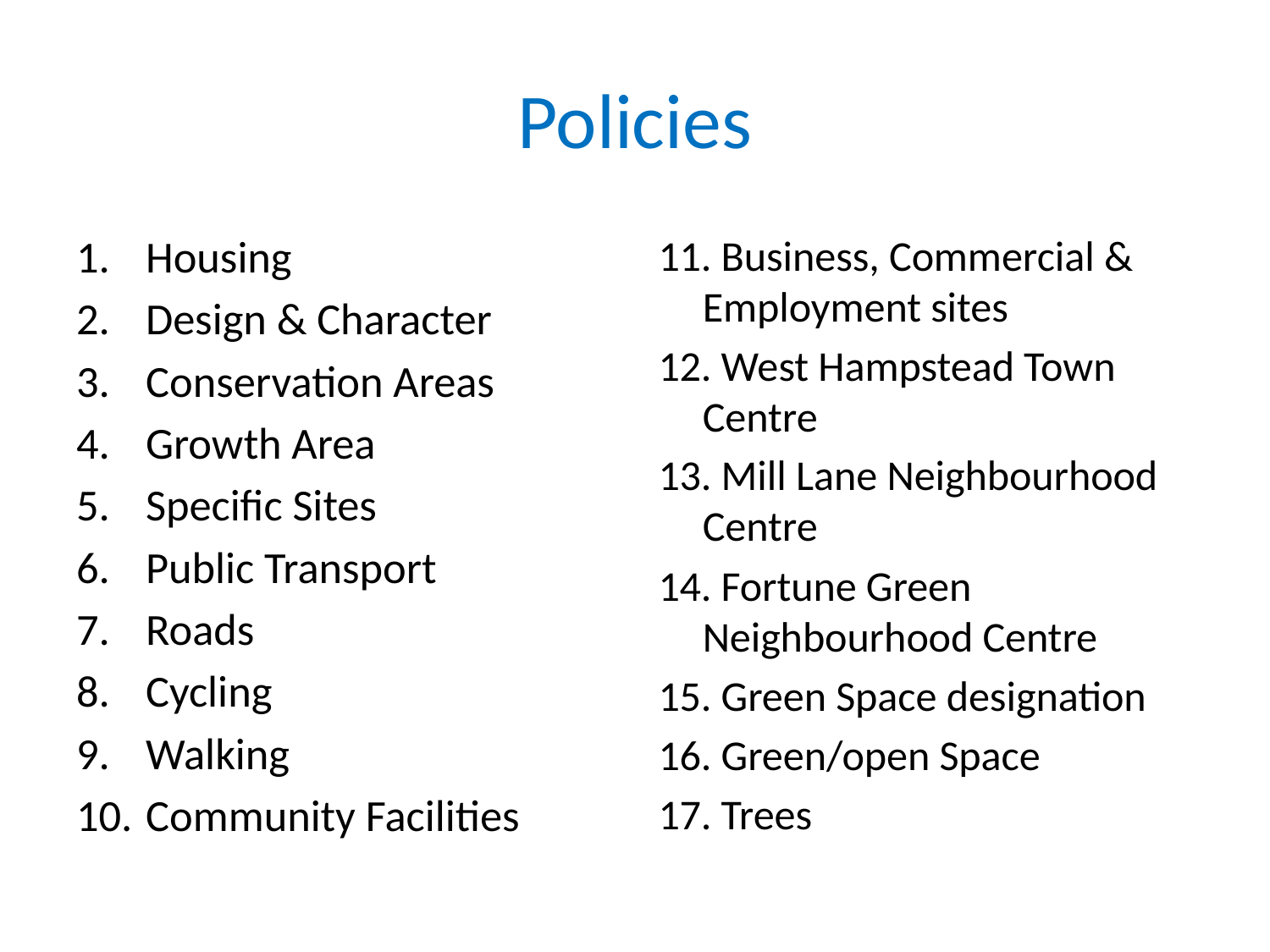

# Policies
Housing
Design & Character
Conservation Areas
Growth Area
Specific Sites
Public Transport
Roads
Cycling
Walking
Community Facilities
11. Business, Commercial & Employment sites
12. West Hampstead Town Centre
13. Mill Lane Neighbourhood Centre
14. Fortune Green Neighbourhood Centre
15. Green Space designation
16. Green/open Space
17. Trees